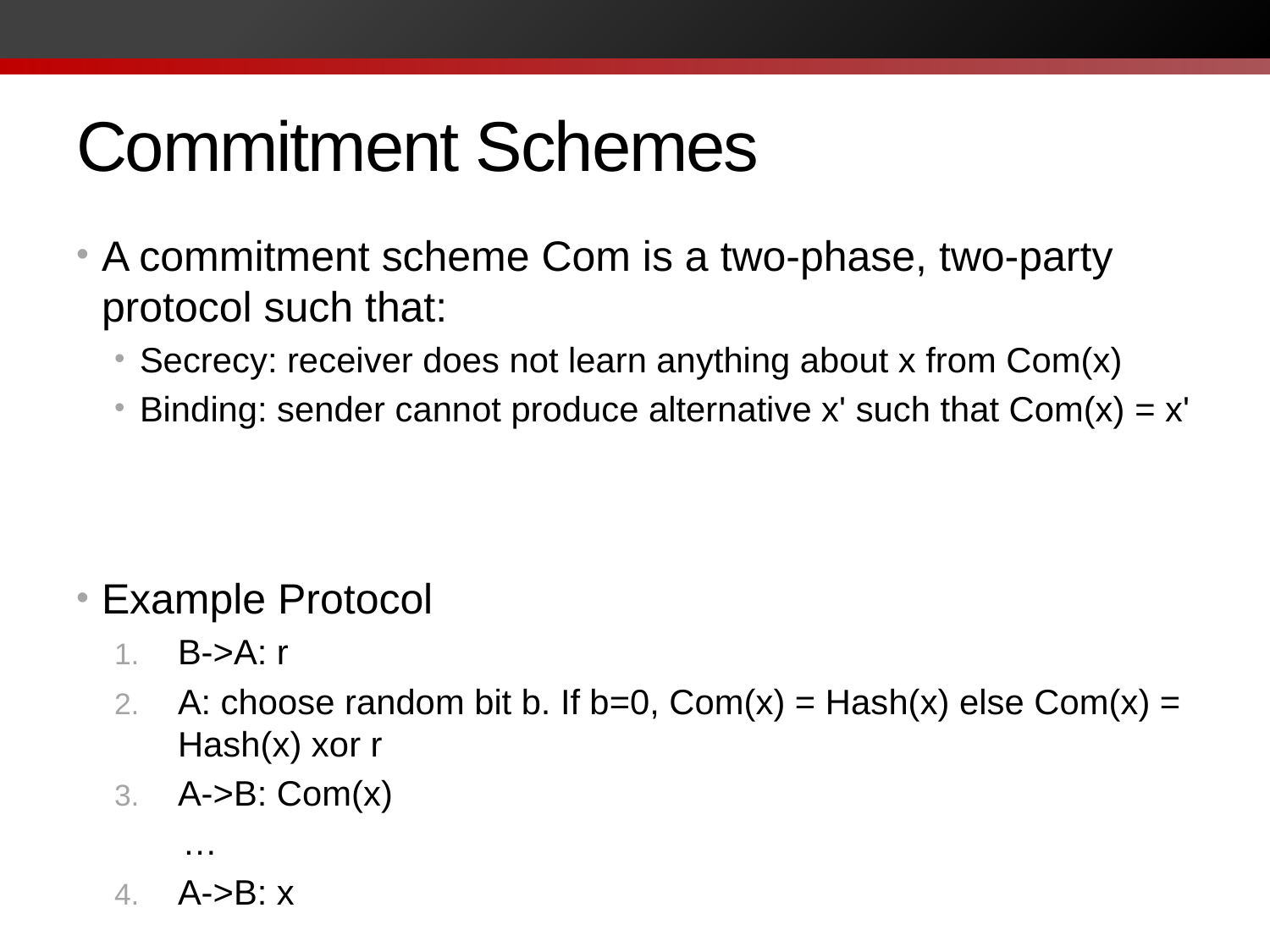

# Commitment Schemes
A commitment scheme Com is a two-phase, two-party protocol such that:
Secrecy: receiver does not learn anything about x from Com(x)
Binding: sender cannot produce alternative x' such that Com(x) = x'

Example Protocol
B->A: r
A: choose random bit b. If b=0, Com(x) = Hash(x) else Com(x) = Hash(x) xor r
A->B: Com(x)
       …
A->B: x